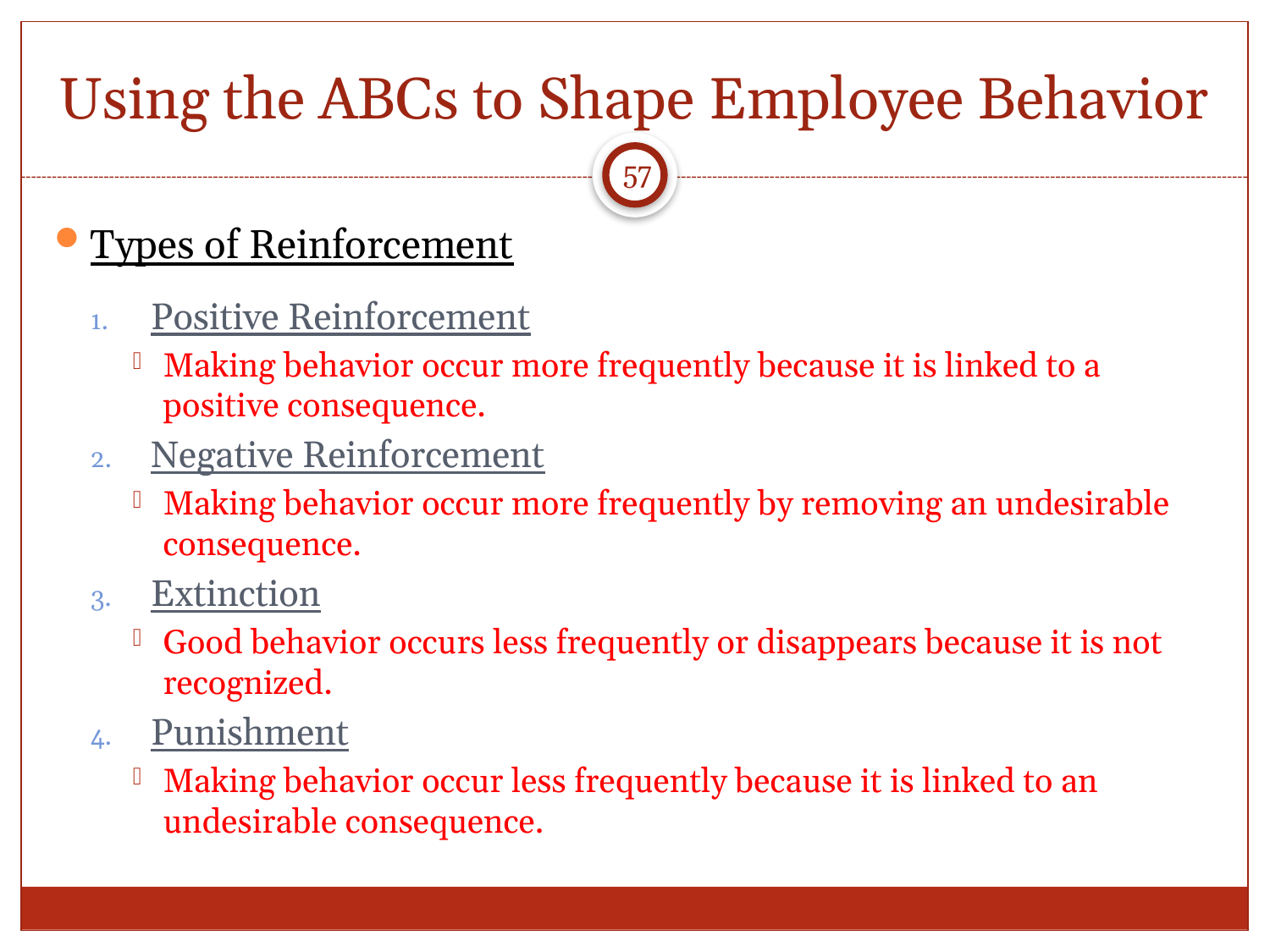

# Using the ABCs to Shape Employee Behavior
57
Types of Reinforcement

Positive Reinforcement
Making behavior occur more frequently because it is linked to a positive consequence.
Negative Reinforcement
Making behavior occur more frequently by removing an undesirable consequence.
Extinction
Good behavior occurs less frequently or disappears because it is not recognized.
Punishment
Making behavior occur less frequently because it is linked to an undesirable consequence.